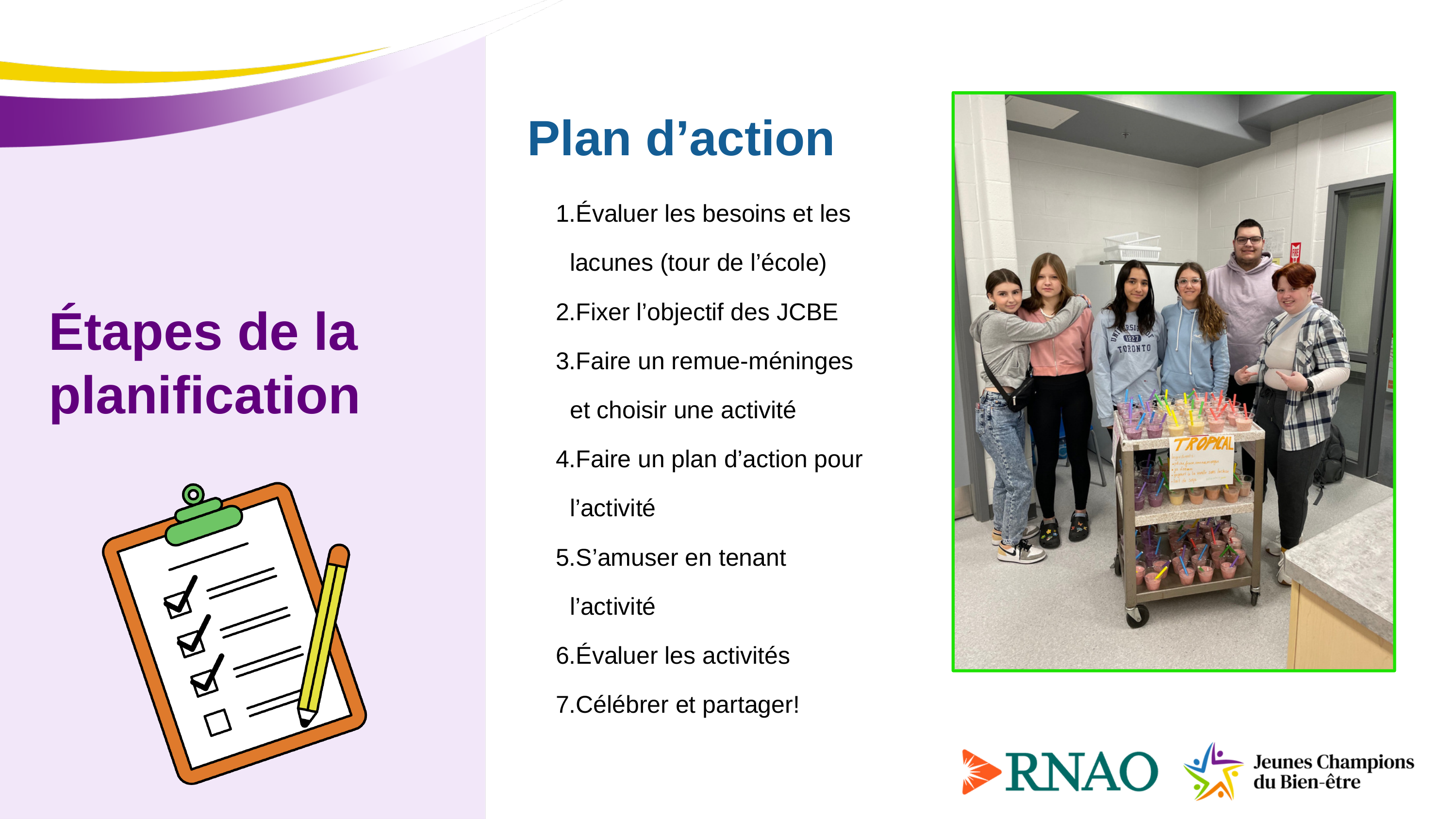

Plan d’action
Évaluer les besoins et les lacunes (tour de l’école)
Fixer l’objectif des JCBE
Faire un remue-méninges et choisir une activité
Faire un plan d’action pour l’activité
S’amuser en tenant l’activité
Évaluer les activités
Célébrer et partager!
Étapes de la planification